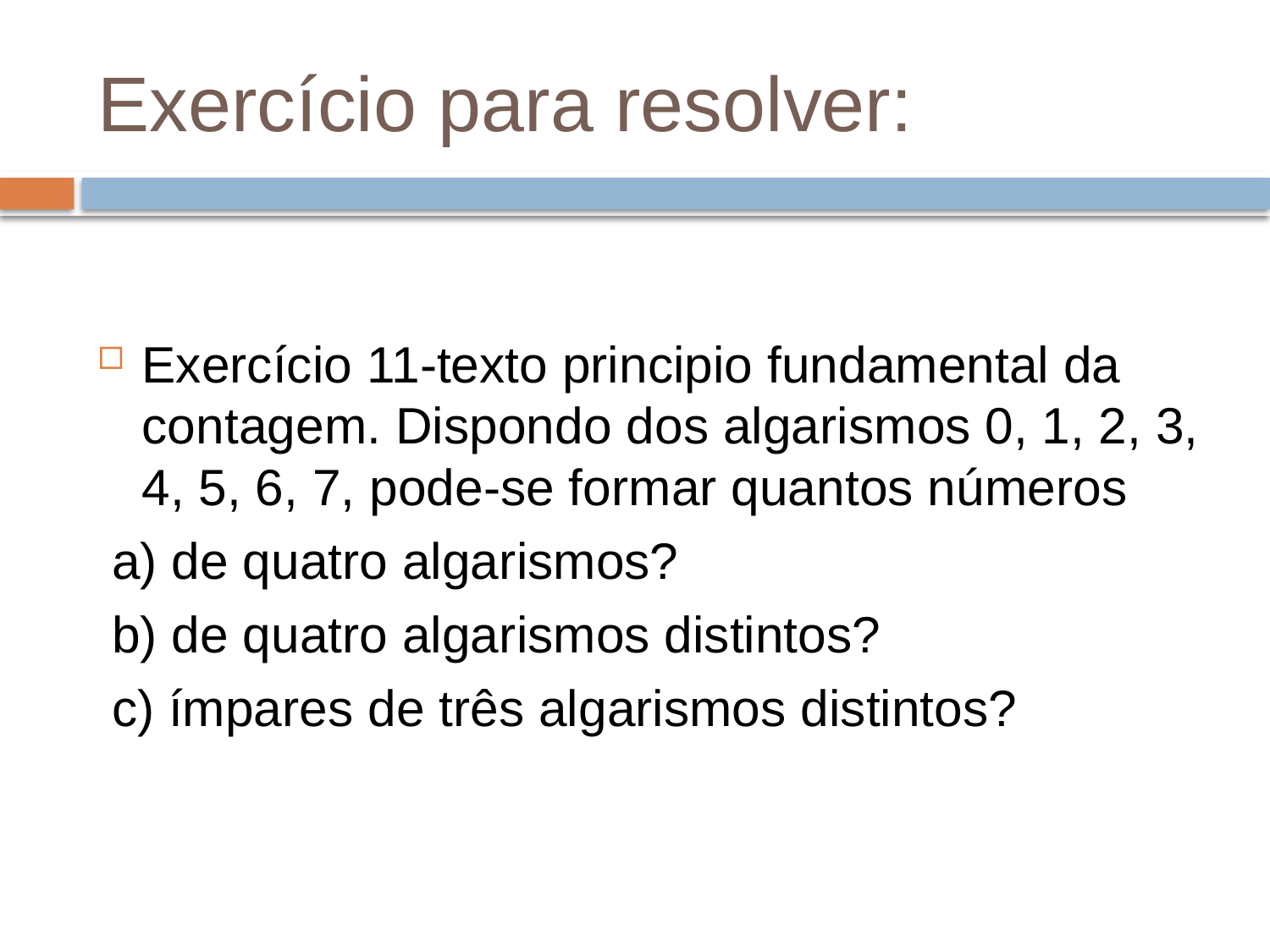

# Exercício para resolver:
Exercício 11-texto principio fundamental da contagem. Dispondo dos algarismos 0, 1, 2, 3, 4, 5, 6, 7, pode-se formar quantos números
 a) de quatro algarismos?
 b) de quatro algarismos distintos?
 c) ímpares de três algarismos distintos?